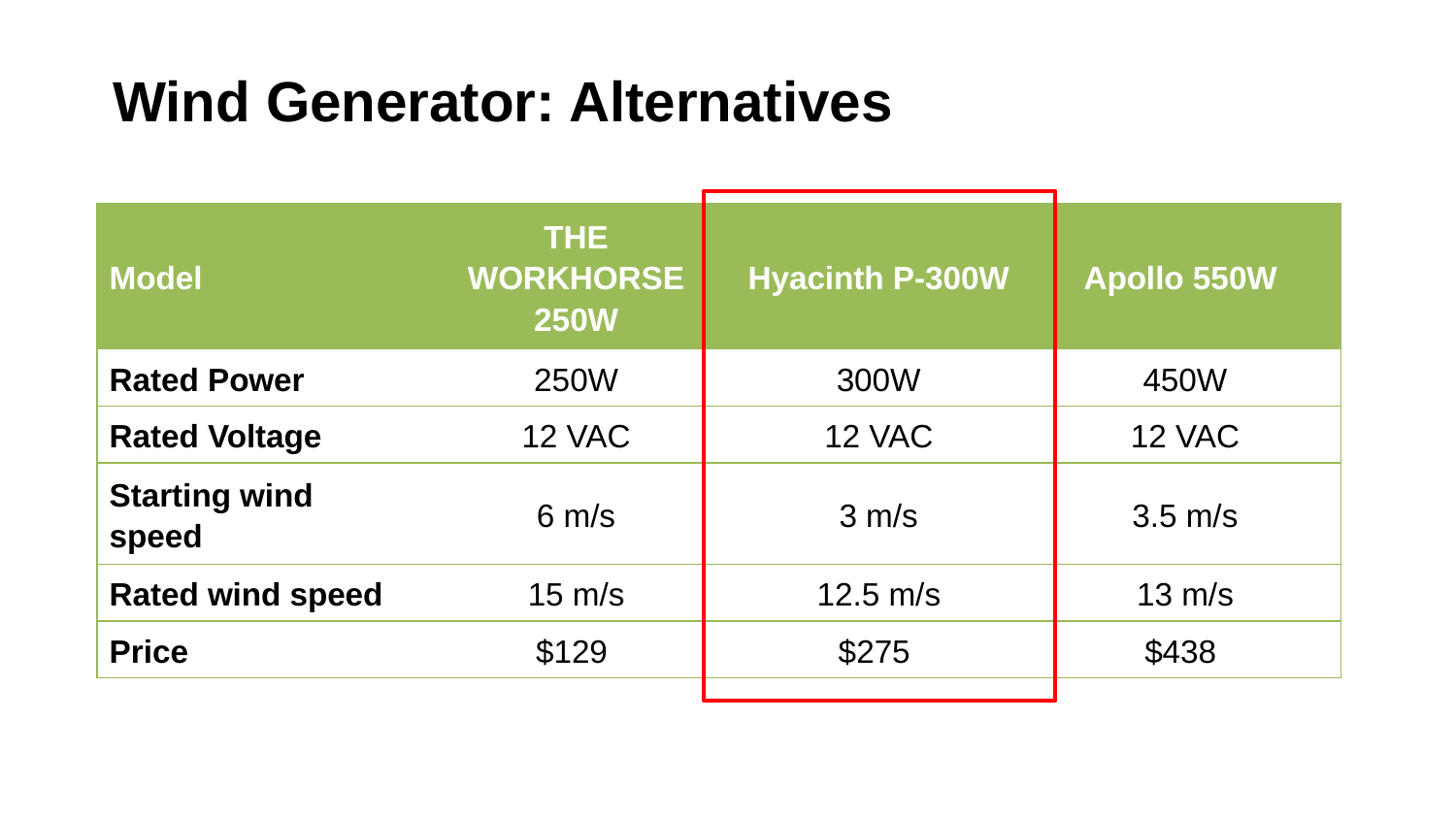

Wind Generator: Alternatives

| Model | THE WORKHORSE 250W | Hyacinth P-300W | Apollo 550W |
| --- | --- | --- | --- |
| Rated Power | 250W | 300W | 450W |
| Rated Voltage | 12 VAC | 12 VAC | 12 VAC |
| Starting wind speed | 6 m/s | 3 m/s | 3.5 m/s |
| Rated wind speed | 15 m/s | 12.5 m/s | 13 m/s |
| Price | $129 | $275 | $438 |